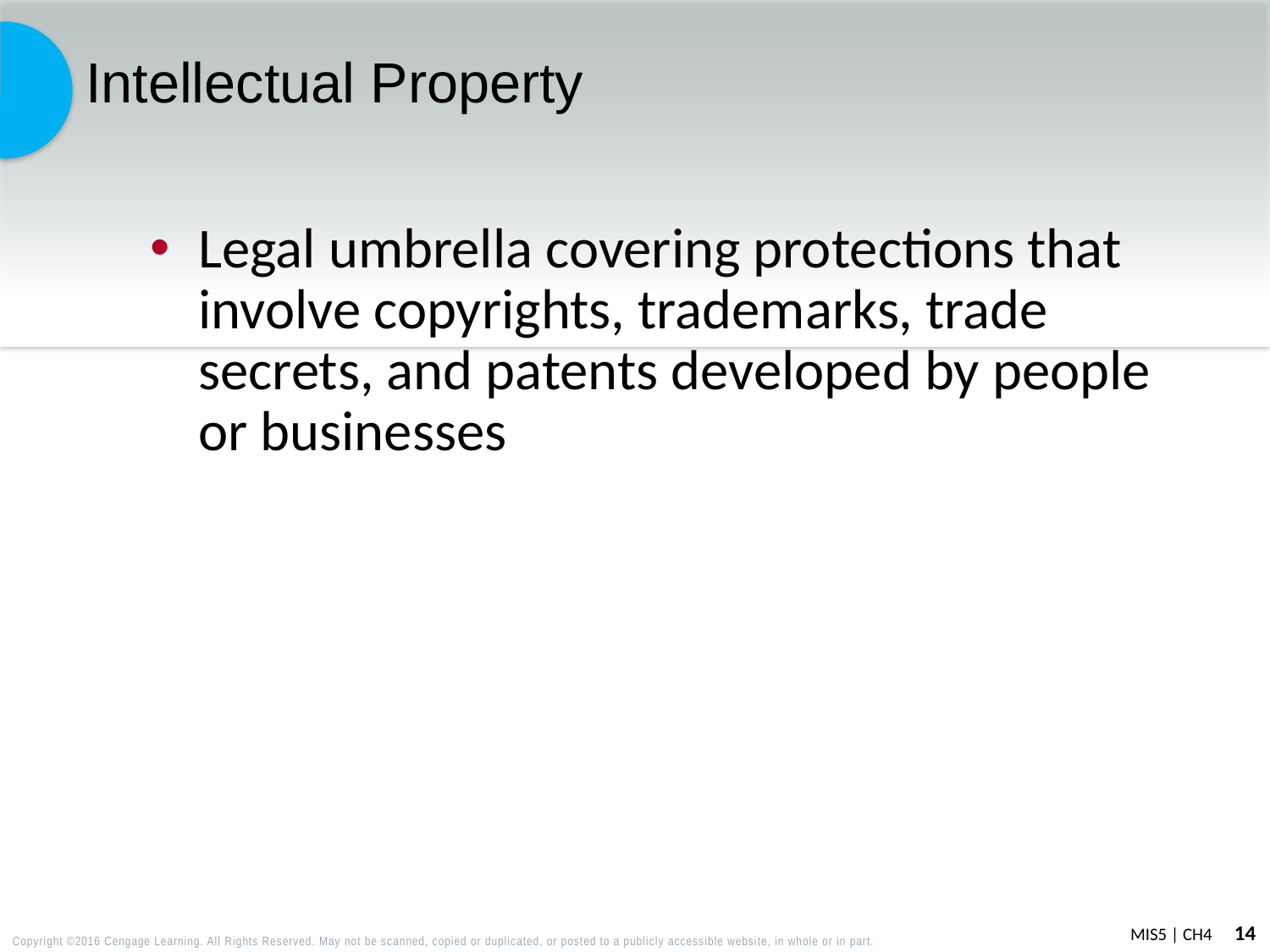

# Intellectual Property
Legal umbrella covering protections that involve copyrights, trademarks, trade secrets, and patents developed by people or businesses